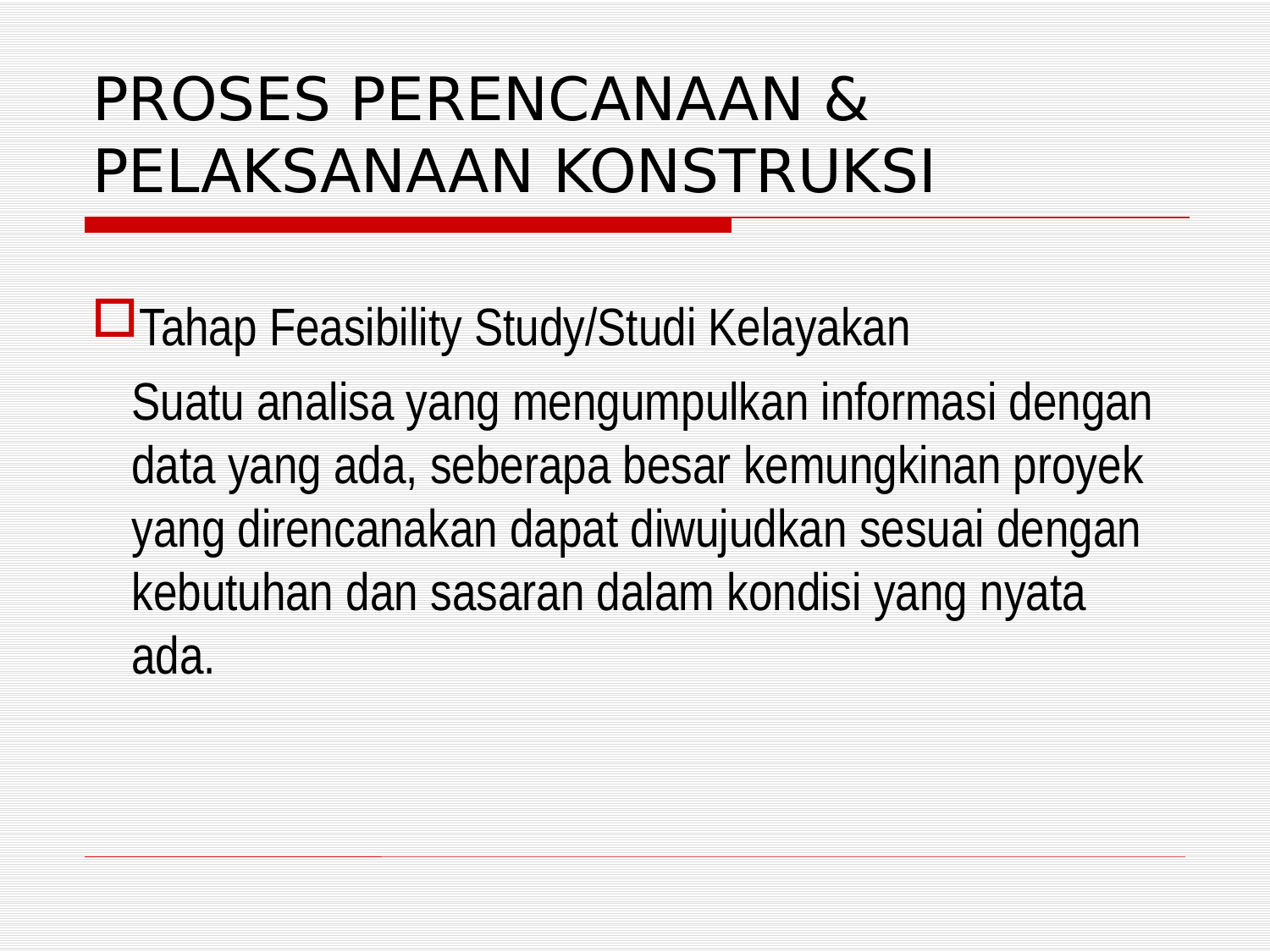

# PROSES PERENCANAAN & PELAKSANAAN KONSTRUKSI
Tahap Feasibility Study/Studi Kelayakan
	Suatu analisa yang mengumpulkan informasi dengan data yang ada, seberapa besar kemungkinan proyek yang direncanakan dapat diwujudkan sesuai dengan kebutuhan dan sasaran dalam kondisi yang nyata ada.